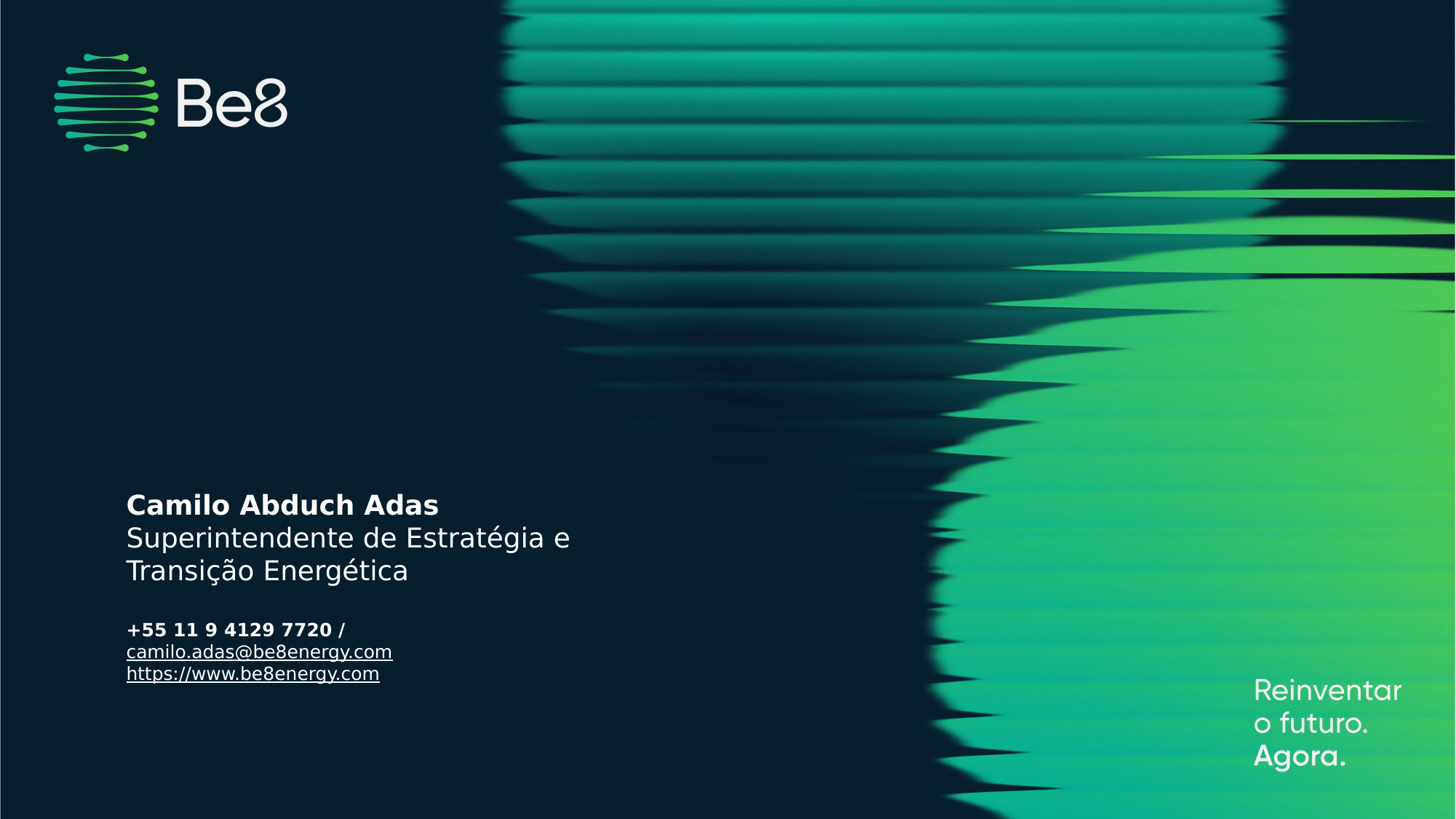

Camilo Abduch Adas
Superintendente de Estratégia e Transição Energética
+55 11 9 4129 7720 /
camilo.adas@be8energy.com
https://www.be8energy.com